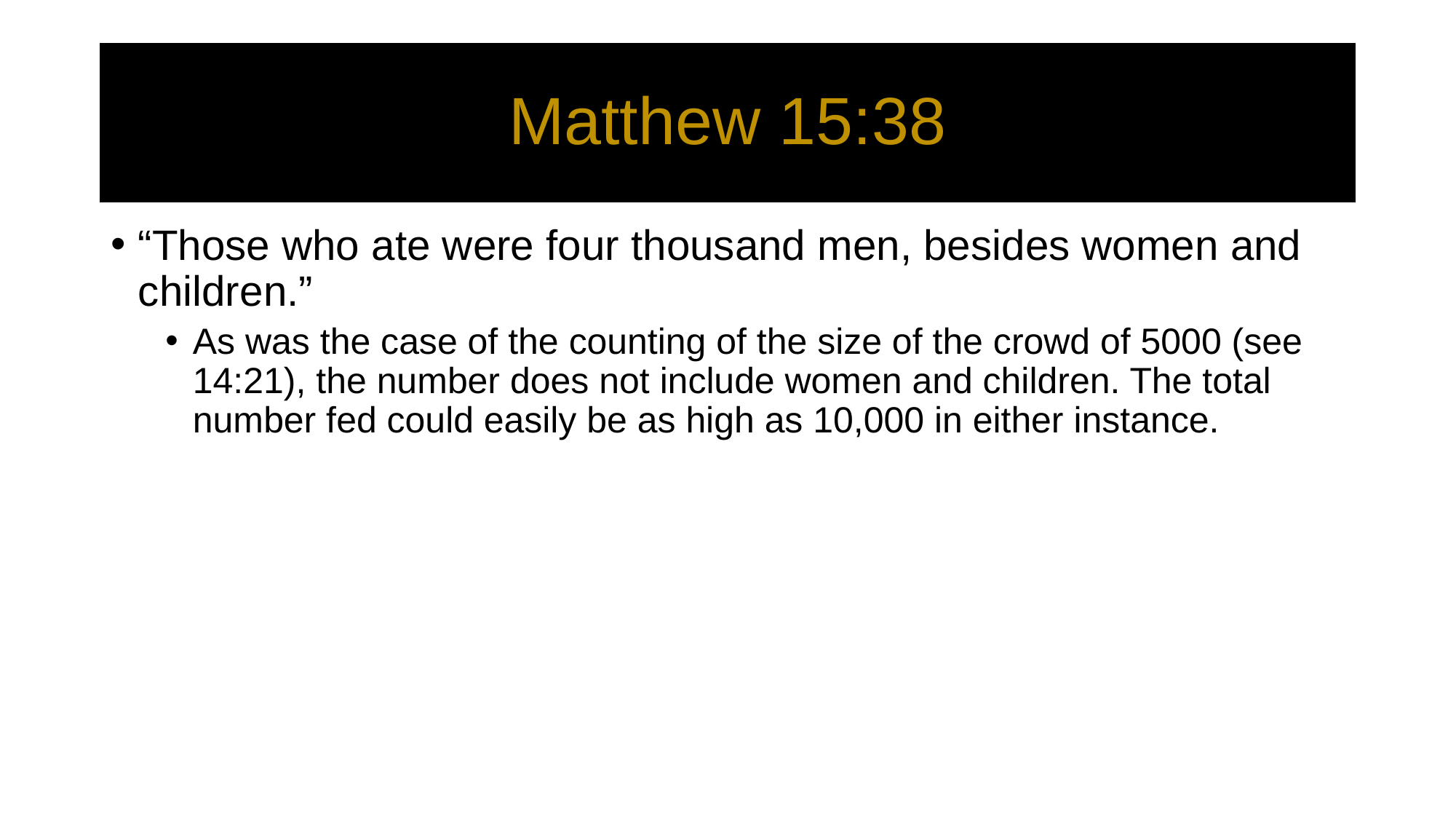

# Matthew 15:38
“Those who ate were four thousand men, besides women and children.”
As was the case of the counting of the size of the crowd of 5000 (see 14:21), the number does not include women and children. The total number fed could easily be as high as 10,000 in either instance.